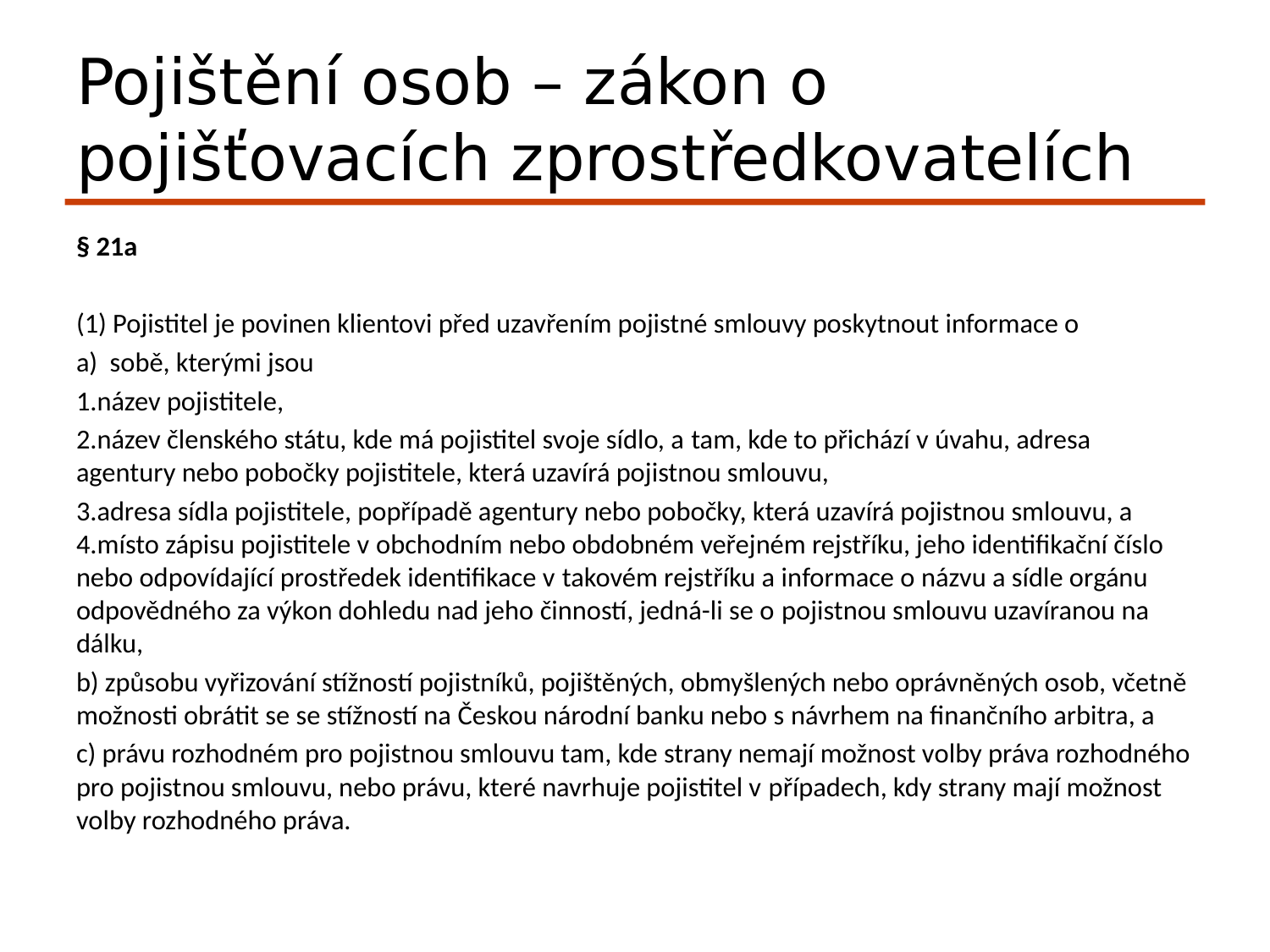

# Pojištění osob – zákon o pojišťovacích zprostředkovatelích

§ 21a

(1) Pojistitel je povinen klientovi před uzavřením pojistné smlouvy poskytnout informace o
a)  sobě, kterými jsou
1.název pojistitele,
2.název členského státu, kde má pojistitel svoje sídlo, a tam, kde to přichází v úvahu, adresa agentury nebo pobočky pojistitele, která uzavírá pojistnou smlouvu,
3.adresa sídla pojistitele, popřípadě agentury nebo pobočky, která uzavírá pojistnou smlouvu, a 4.místo zápisu pojistitele v obchodním nebo obdobném veřejném rejstříku, jeho identifikační číslo nebo odpovídající prostředek identifikace v takovém rejstříku a informace o názvu a sídle orgánu odpovědného za výkon dohledu nad jeho činností, jedná-li se o pojistnou smlouvu uzavíranou na dálku,
b) způsobu vyřizování stížností pojistníků, pojištěných, obmyšlených nebo oprávněných osob, včetně možnosti obrátit se se stížností na Českou národní banku nebo s návrhem na finančního arbitra, a
c) právu rozhodném pro pojistnou smlouvu tam, kde strany nemají možnost volby práva rozhodného pro pojistnou smlouvu, nebo právu, které navrhuje pojistitel v případech, kdy strany mají možnost volby rozhodného práva.